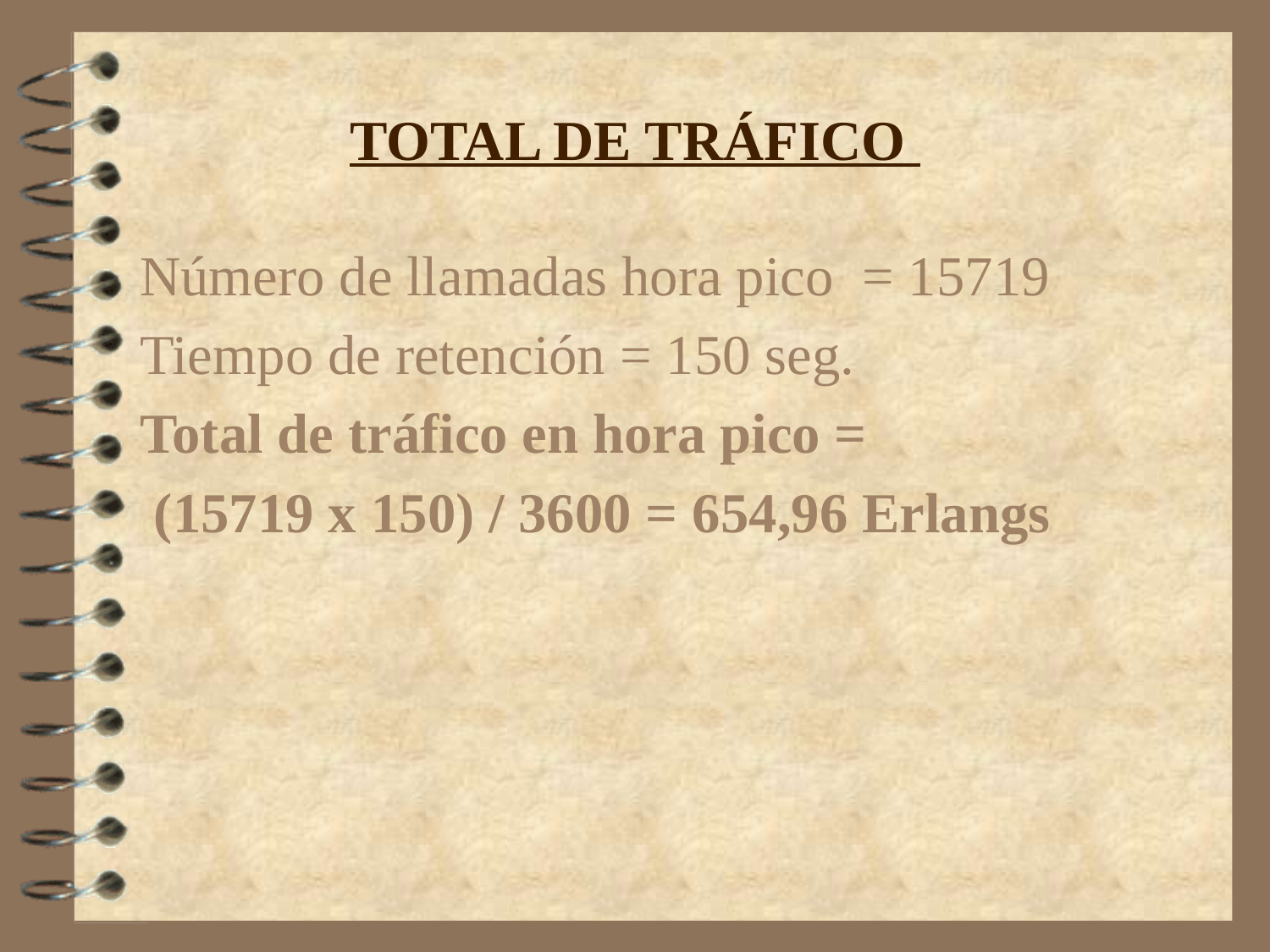

# TOTAL DE TRÁFICO
Número de llamadas hora pico  = 15719
Tiempo de retención = 150 seg.
Total de tráfico en hora pico =
 (15719 x 150) / 3600 = 654,96 Erlangs